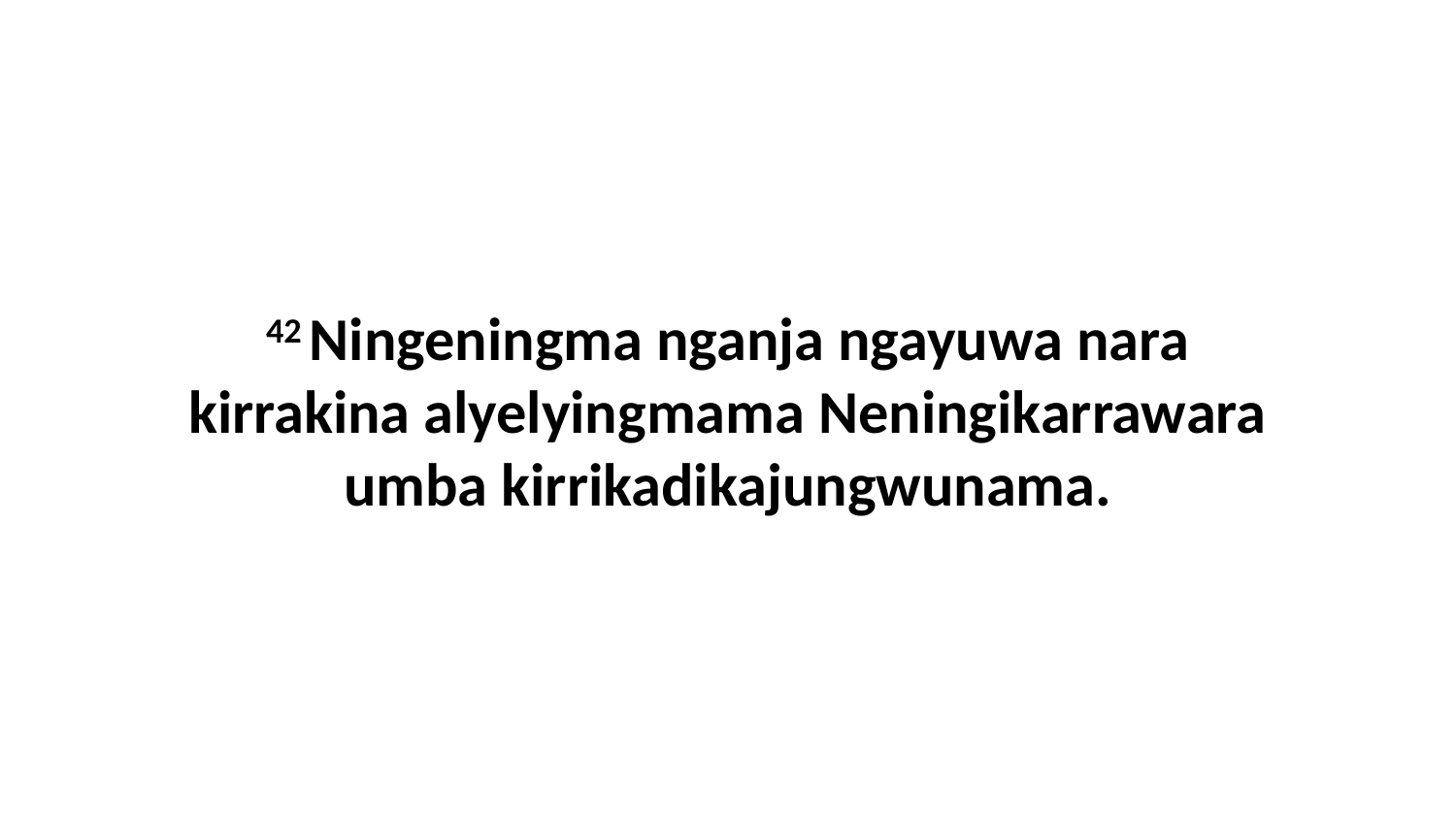

42 Ningeningma nganja ngayuwa nara kirrakina alyelyingmama Neningikarrawara umba kirrikadikajungwunama.